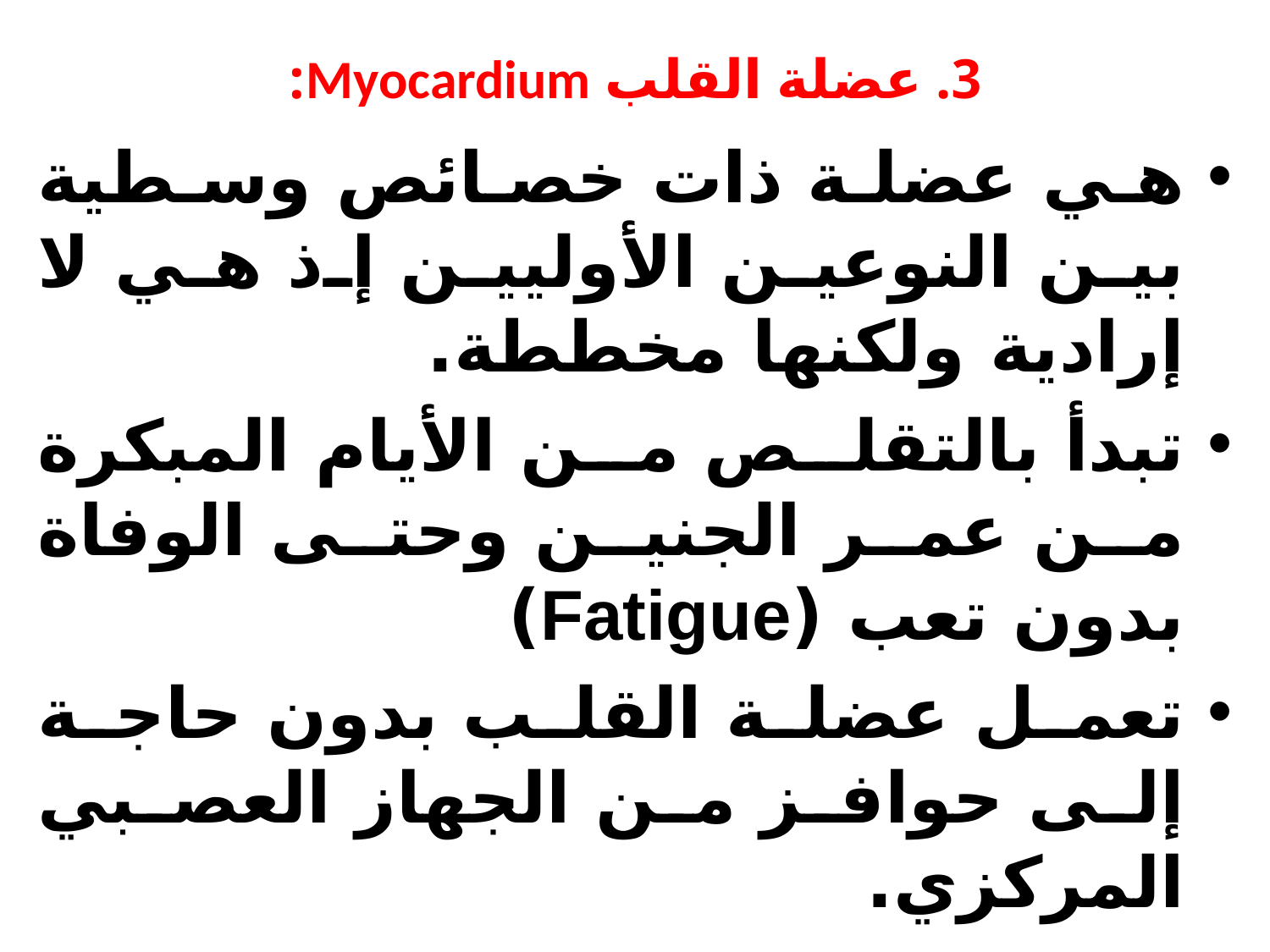

# 3. عضلة القلب Myocardium:
هي عضلة ذات خصائص وسطية بين النوعين الأوليين إذ هي لا إرادية ولكنها مخططة.
تبدأ بالتقلص من الأيام المبكرة من عمر الجنين وحتى الوفاة بدون تعب (Fatigue)
تعمل عضلة القلب بدون حاجة إلى حوافز من الجهاز العصبي المركزي.